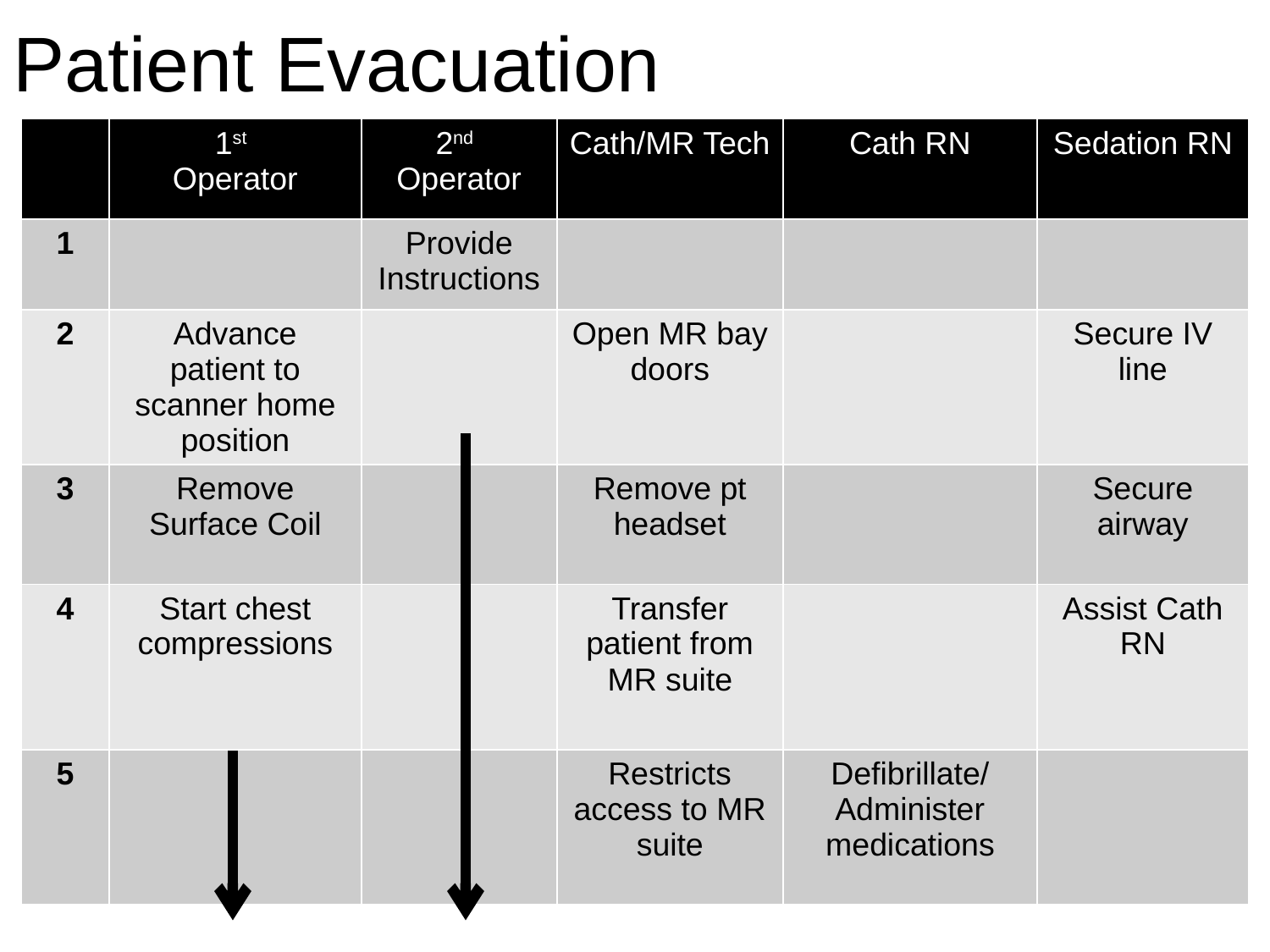

# Patient Evacuation
|  | 1st Operator | 2nd Operator | Cath/MR Tech | Cath RN | Sedation RN |
| --- | --- | --- | --- | --- | --- |
| 1 |  | Provide Instructions |  |  |  |
| 2 | Advance patient to scanner home position |  | Open MR bay doors |  | Secure IV line |
| 3 | Remove Surface Coil |  | Remove pt headset |  | Secure airway |
| 4 | Start chest compressions |  | Transfer patient from MR suite |  | Assist Cath RN |
| 5 |  |  | Restricts access to MR suite | Defibrillate/ Administer medications |  |